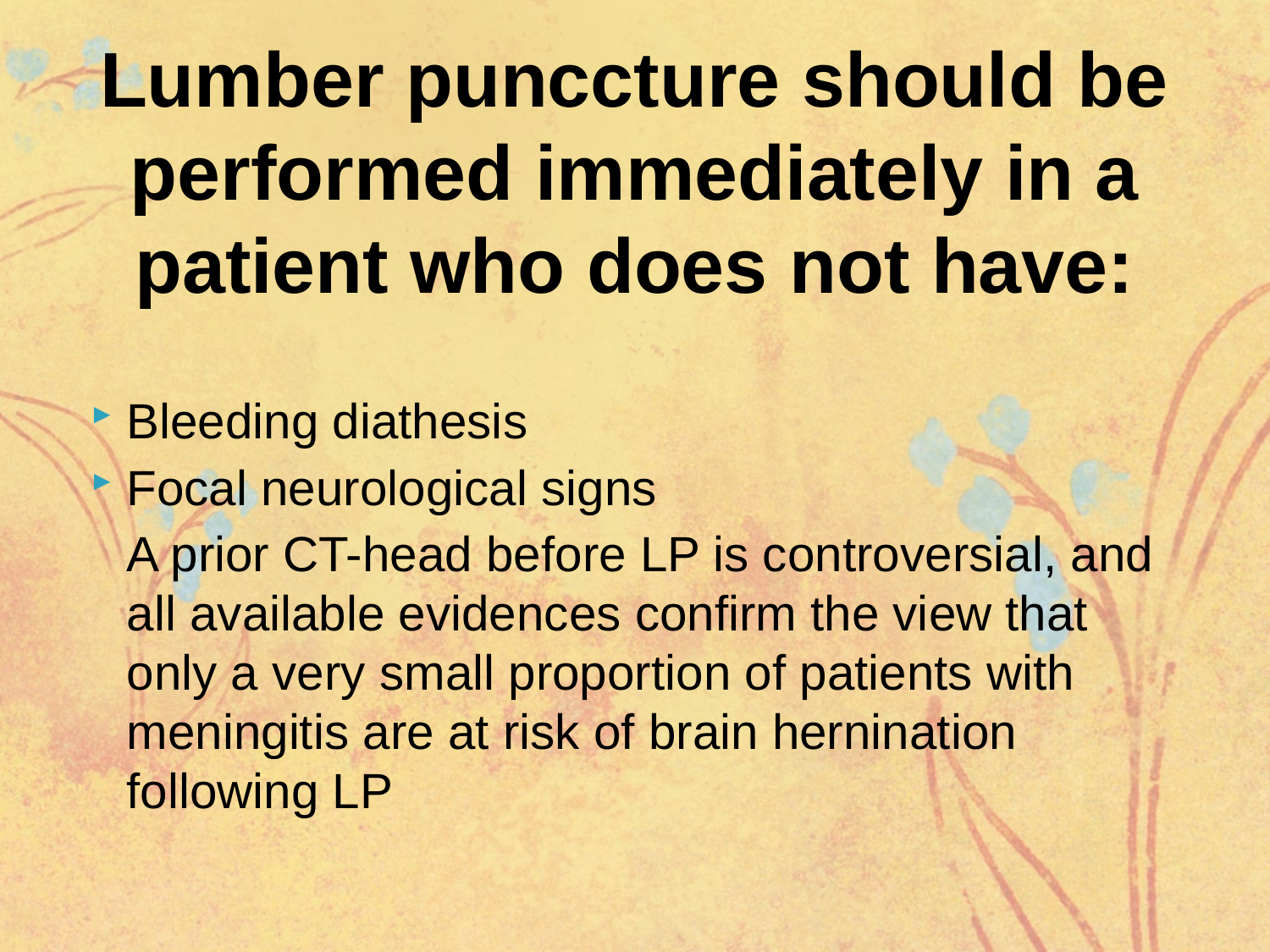

# Lumber punccture should be performed immediately in a patient who does not have:

Bleeding diathesis
Focal neurological signs
	A prior CT-head before LP is controversial, and all available evidences confirm the view that only a very small proportion of patients with meningitis are at risk of brain hernination following LP